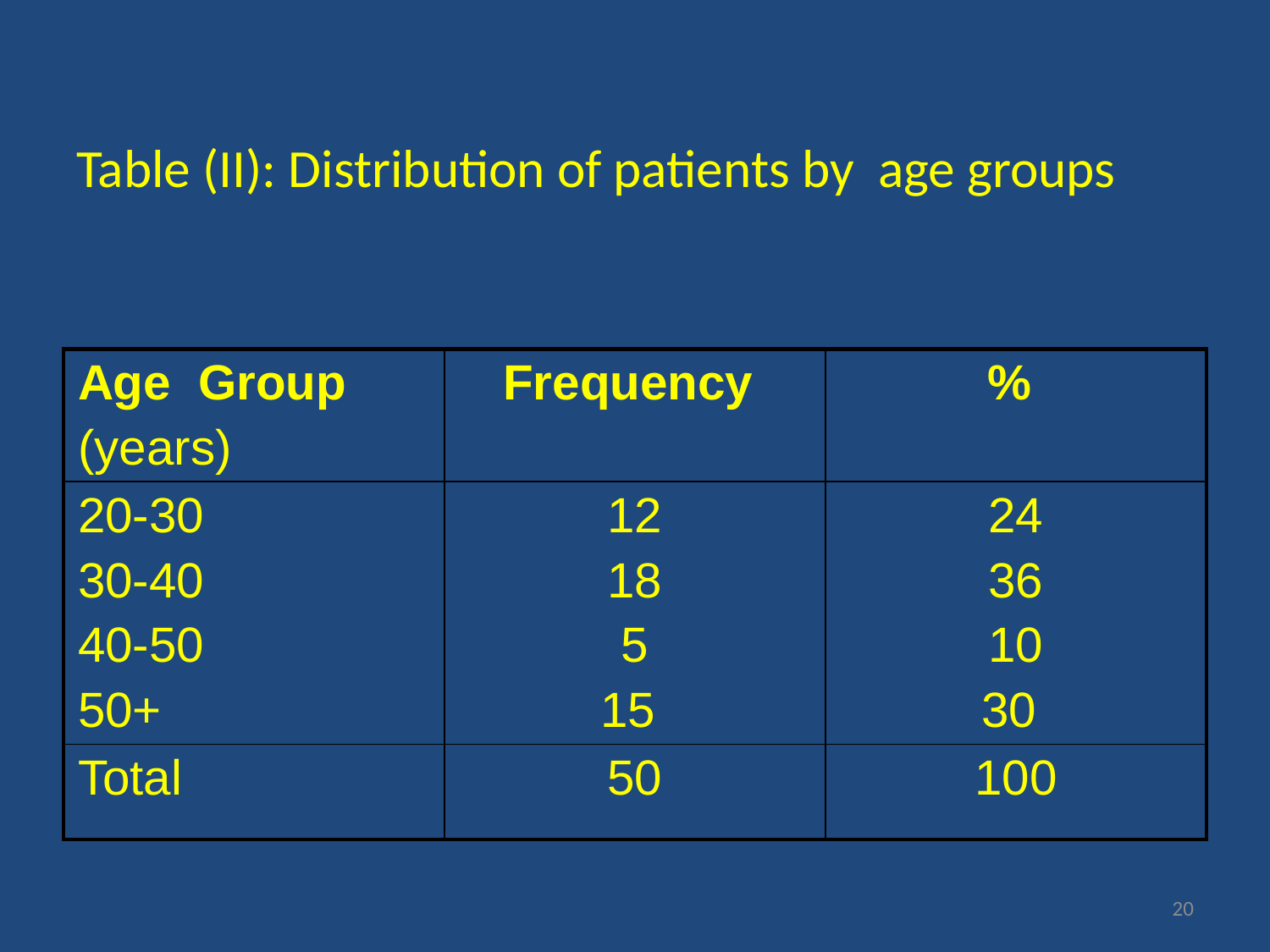

# Table (II): Distribution of patients by  age groups
| Age Group (years) | Frequency | % |
| --- | --- | --- |
| 20-30 30-40 40-50 50+ | 12 18 5 15 | 24 36 10 30 |
| Total | 50 | 100 |
20